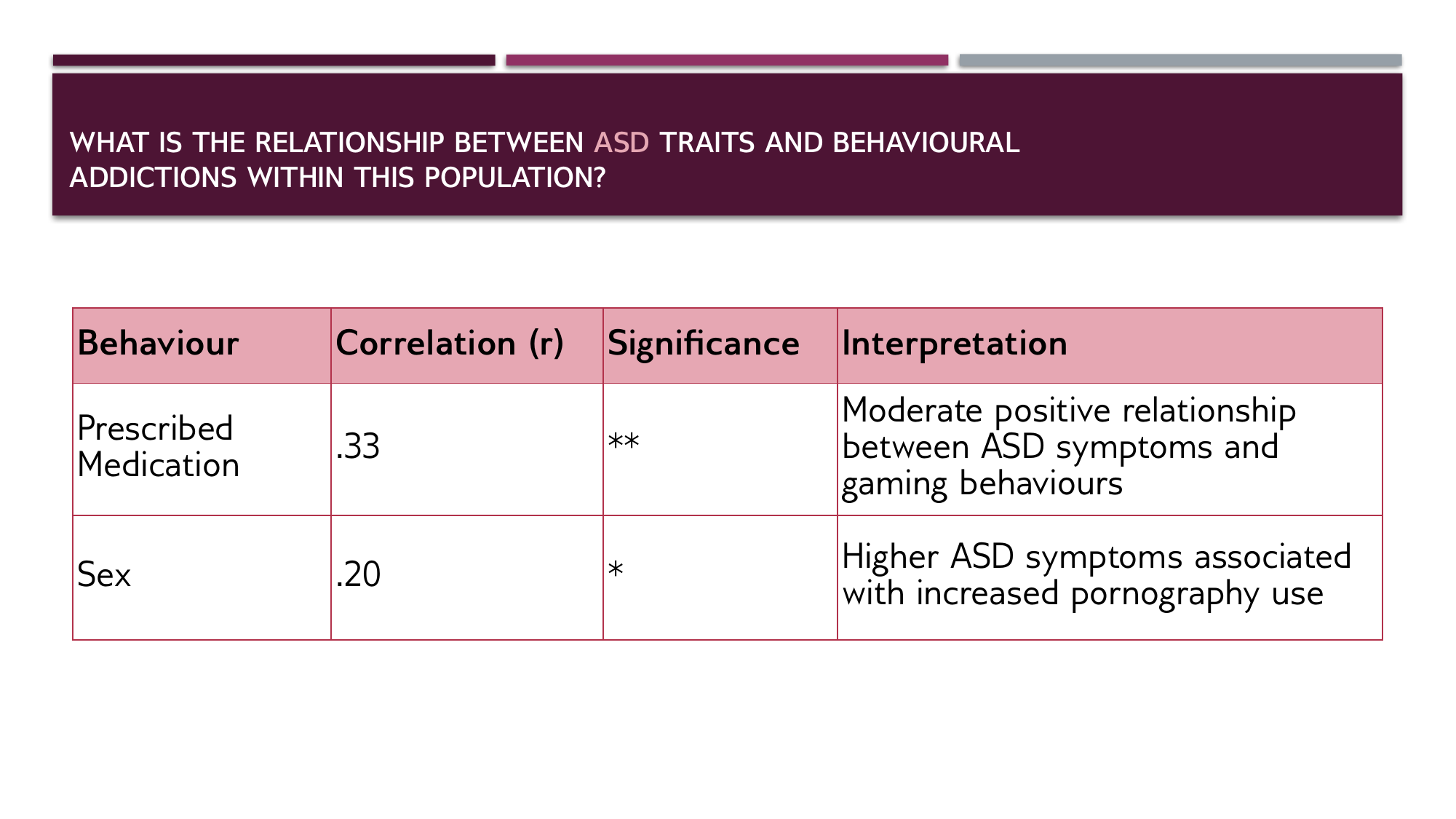

# What is the relationship between ASD traits and behavioural addictions within this population?
| Behaviour | Correlation (r) | Significance | Interpretation |
| --- | --- | --- | --- |
| Prescribed Medication | .33 | \*\* | Moderate positive relationship between ASD symptoms and gaming behaviours |
| Sex | .20 | \* | Higher ASD symptoms associated with increased pornography use |